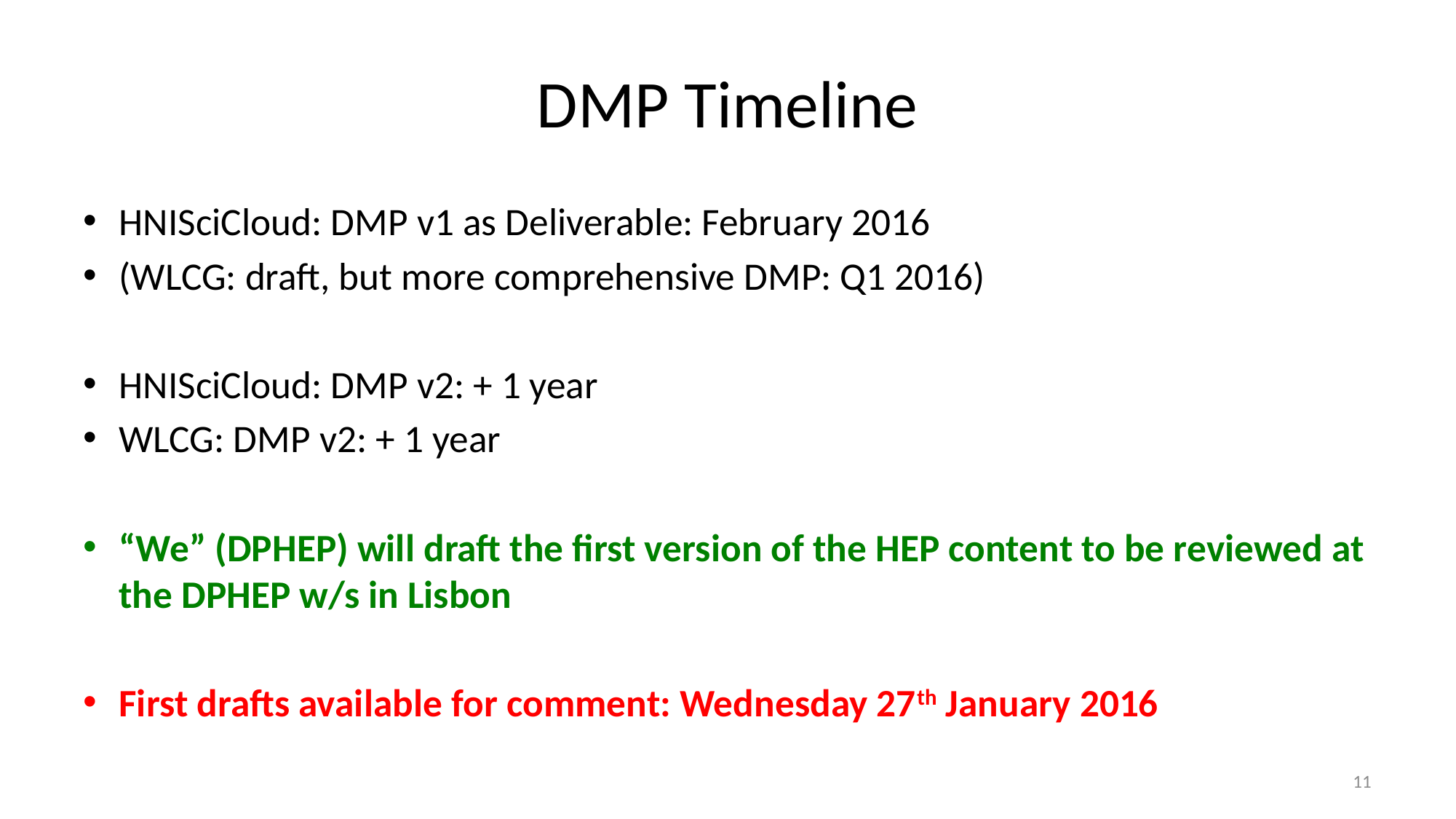

# DMP Timeline
HNISciCloud: DMP v1 as Deliverable: February 2016
(WLCG: draft, but more comprehensive DMP: Q1 2016)

HNISciCloud: DMP v2: + 1 year
WLCG: DMP v2: + 1 year

“We” (DPHEP) will draft the first version of the HEP content to be reviewed at the DPHEP w/s in Lisbon

First drafts available for comment: Wednesday 27th January 2016
11